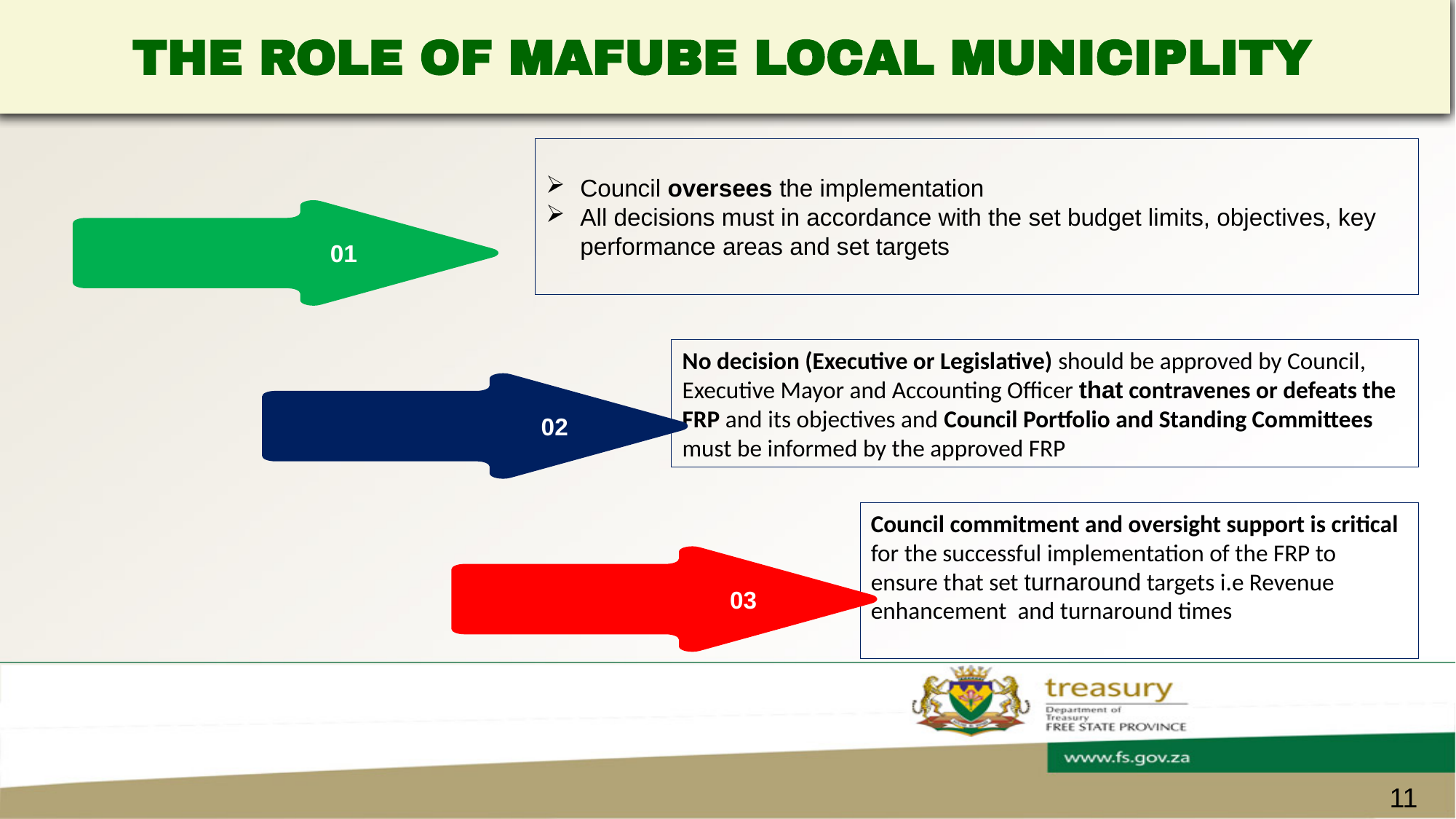

# THE ROLE OF MAFUBE LOCAL MUNICIPLITY

Council oversees the implementation
All decisions must in accordance with the set budget limits, objectives, key performance areas and set targets

01
No decision (Executive or Legislative) should be approved by Council, Executive Mayor and Accounting Officer that contravenes or defeats the FRP and its objectives and Council Portfolio and Standing Committees must be informed by the approved FRP

02
Council commitment and oversight support is critical for the successful implementation of the FRP to ensure that set turnaround targets i.e Revenue enhancement  and turnaround times

03
11